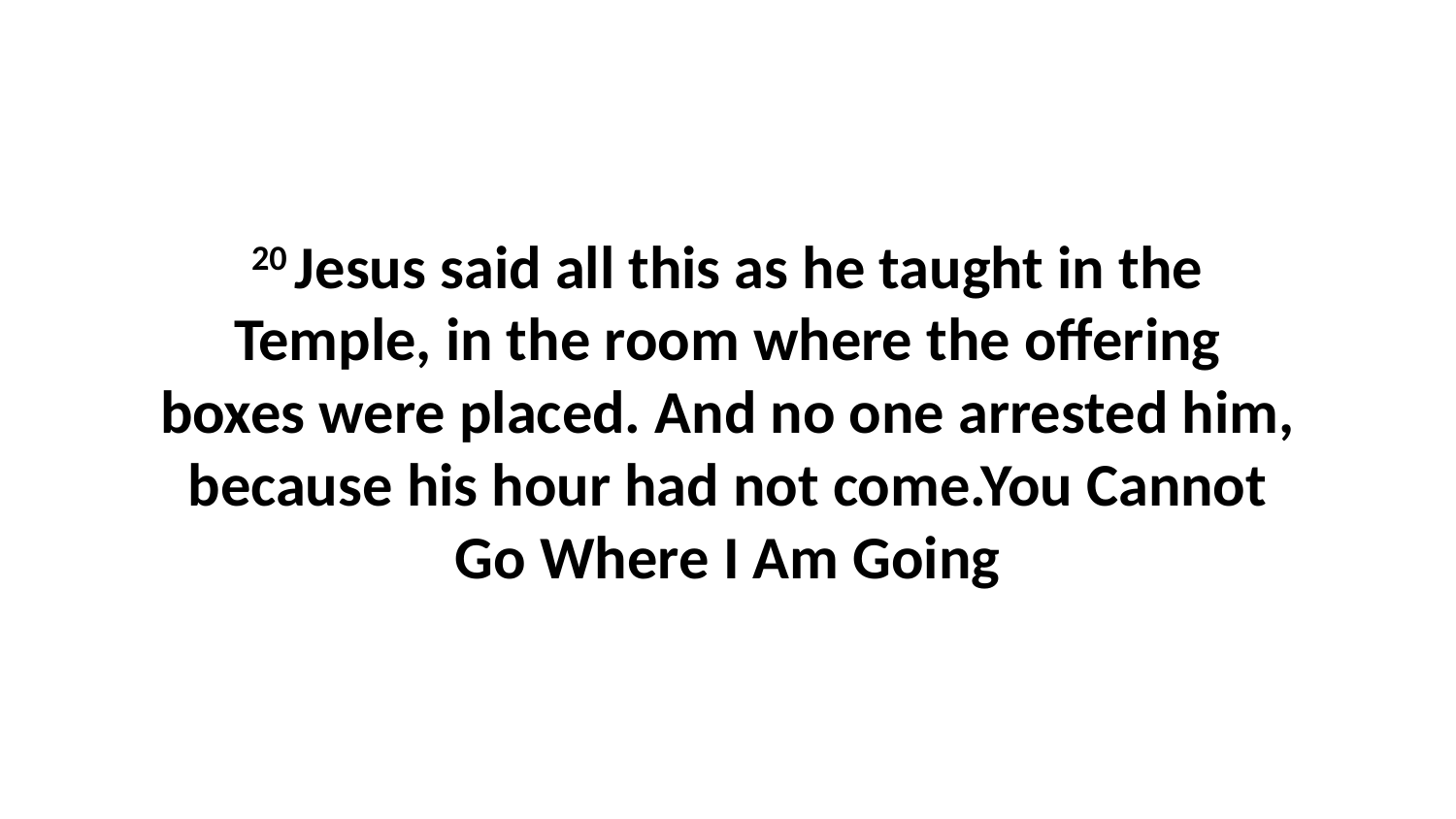

20 Jesus said all this as he taught in the Temple, in the room where the offering boxes were placed. And no one arrested him, because his hour had not come.You Cannot Go Where I Am Going